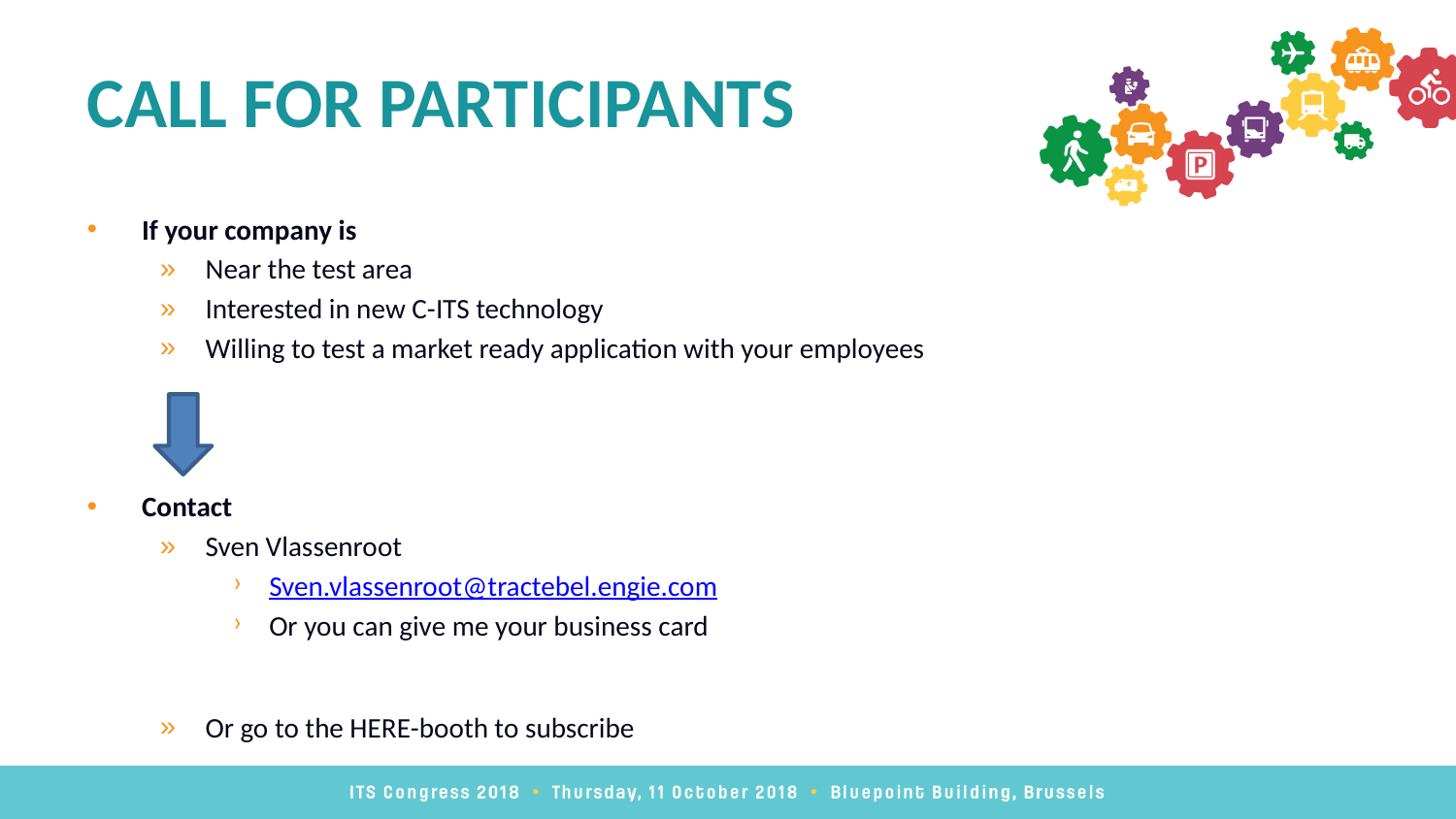

# Call for participants
If your company is
Near the test area
Interested in new C-ITS technology
Willing to test a market ready application with your employees

Contact
Sven Vlassenroot
Sven.vlassenroot@tractebel.engie.com
Or you can give me your business card

Or go to the HERE-booth to subscribe